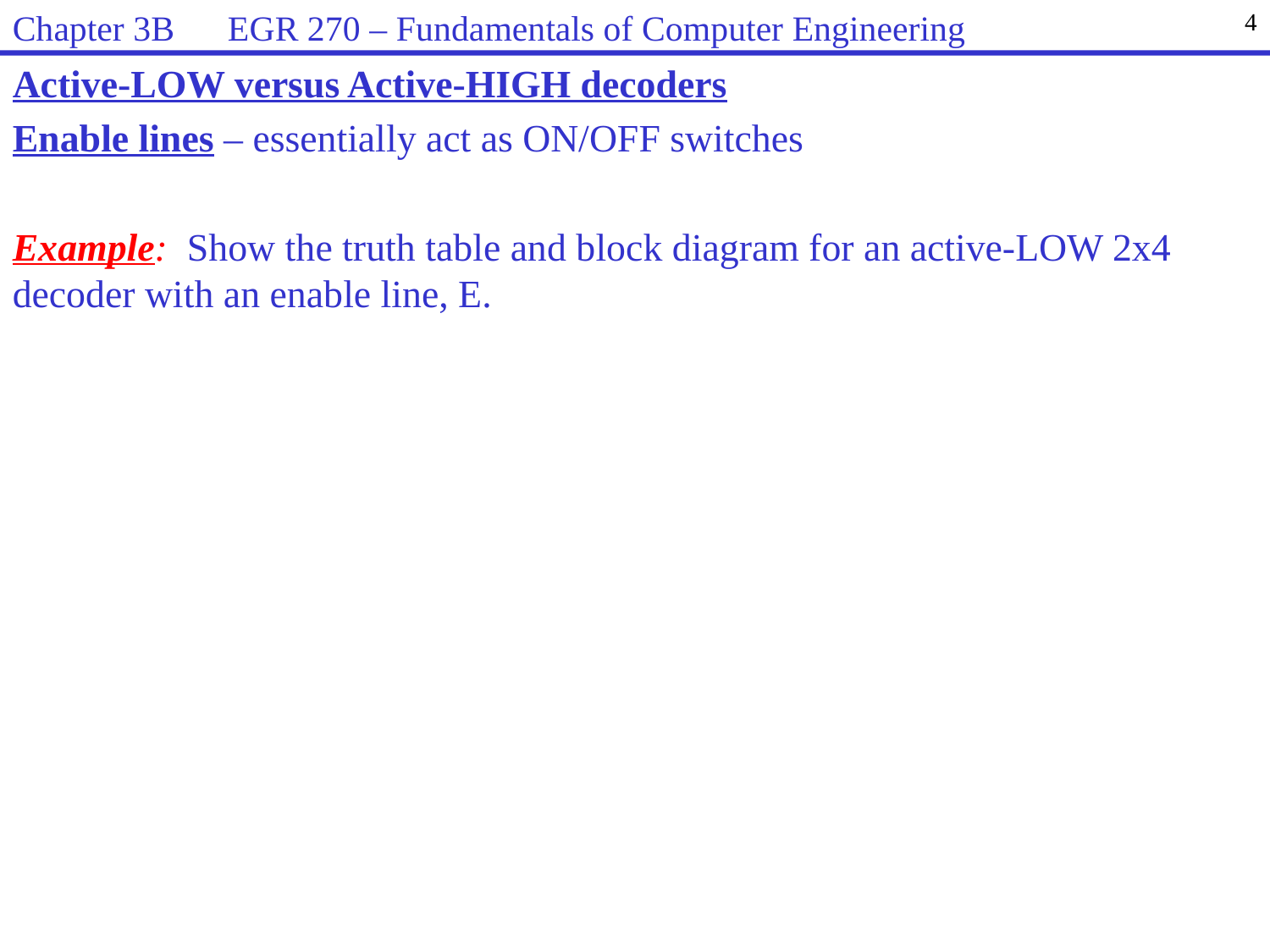

Chapter 3B      EGR 270 – Fundamentals of Computer Engineering
4
Active-LOW versus Active-HIGH decoders
Enable lines – essentially act as ON/OFF switches

Example:  Show the truth table and block diagram for an active-LOW 2x4 decoder with an enable line, E.